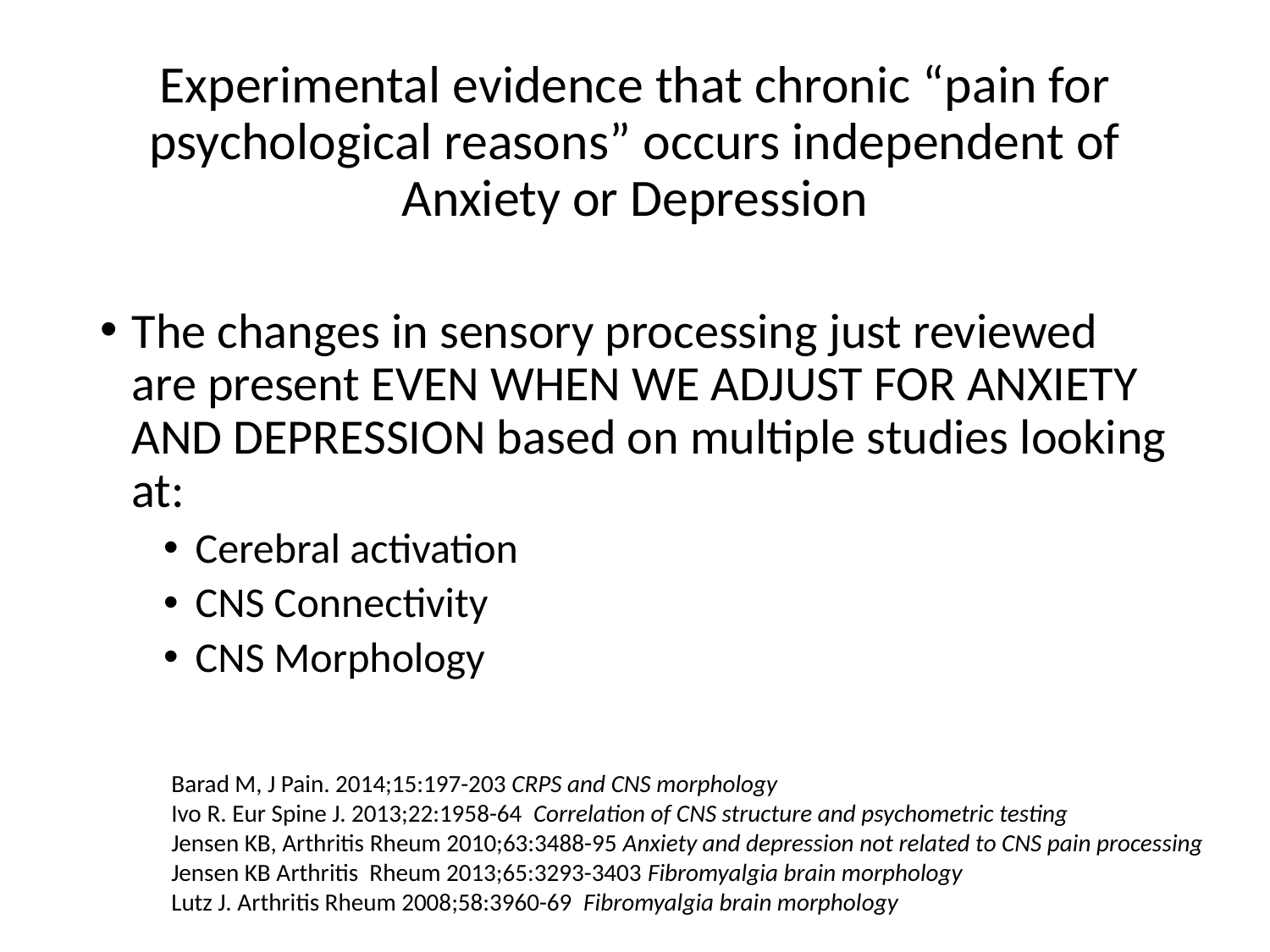

# Experimental evidence that chronic “pain for psychological reasons” occurs independent of Anxiety or Depression

The changes in sensory processing just reviewed are present EVEN WHEN WE ADJUST FOR ANXIETY AND DEPRESSION based on multiple studies looking at:
Cerebral activation
CNS Connectivity
CNS Morphology

Barad M, J Pain. 2014;15:197-203 CRPS and CNS morphology
Ivo R. Eur Spine J. 2013;22:1958-64  Correlation of CNS structure and psychometric testing
Jensen KB, Arthritis Rheum 2010;63:3488-95 Anxiety and depression not related to CNS pain processing
Jensen KB Arthritis  Rheum 2013;65:3293-3403 Fibromyalgia brain morphology
Lutz J. Arthritis Rheum 2008;58:3960-69  Fibromyalgia brain morphology